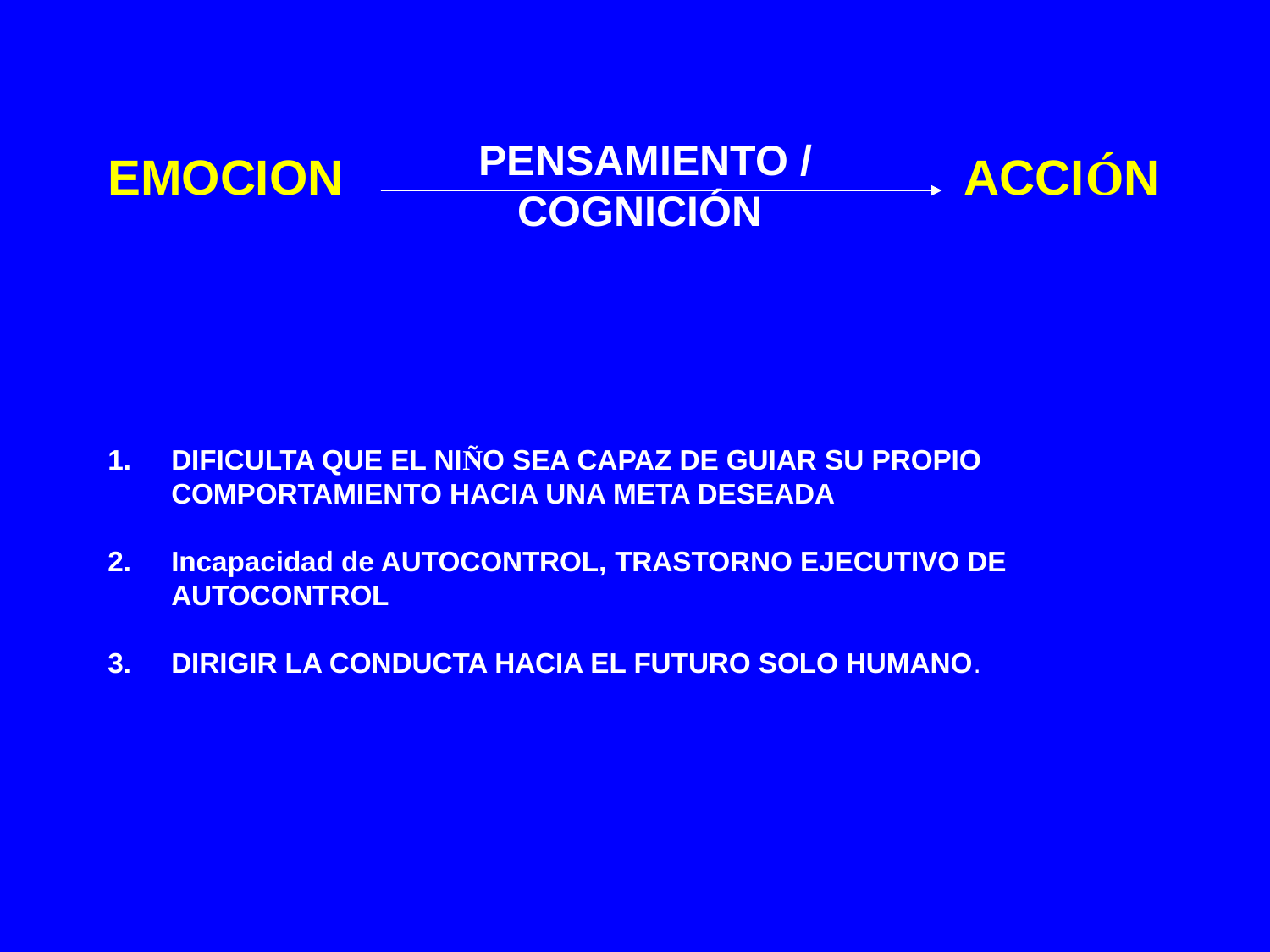

# EMOCION	                                            ACCIÓN
PENSAMIENTO / COGNICIÓN

DIFICULTA QUE EL NIÑO SEA CAPAZ DE GUIAR SU PROPIO COMPORTAMIENTO HACIA UNA META DESEADA

Incapacidad de AUTOCONTROL, TRASTORNO EJECUTIVO DE AUTOCONTROL

DIRIGIR LA CONDUCTA HACIA EL FUTURO SOLO HUMANO.